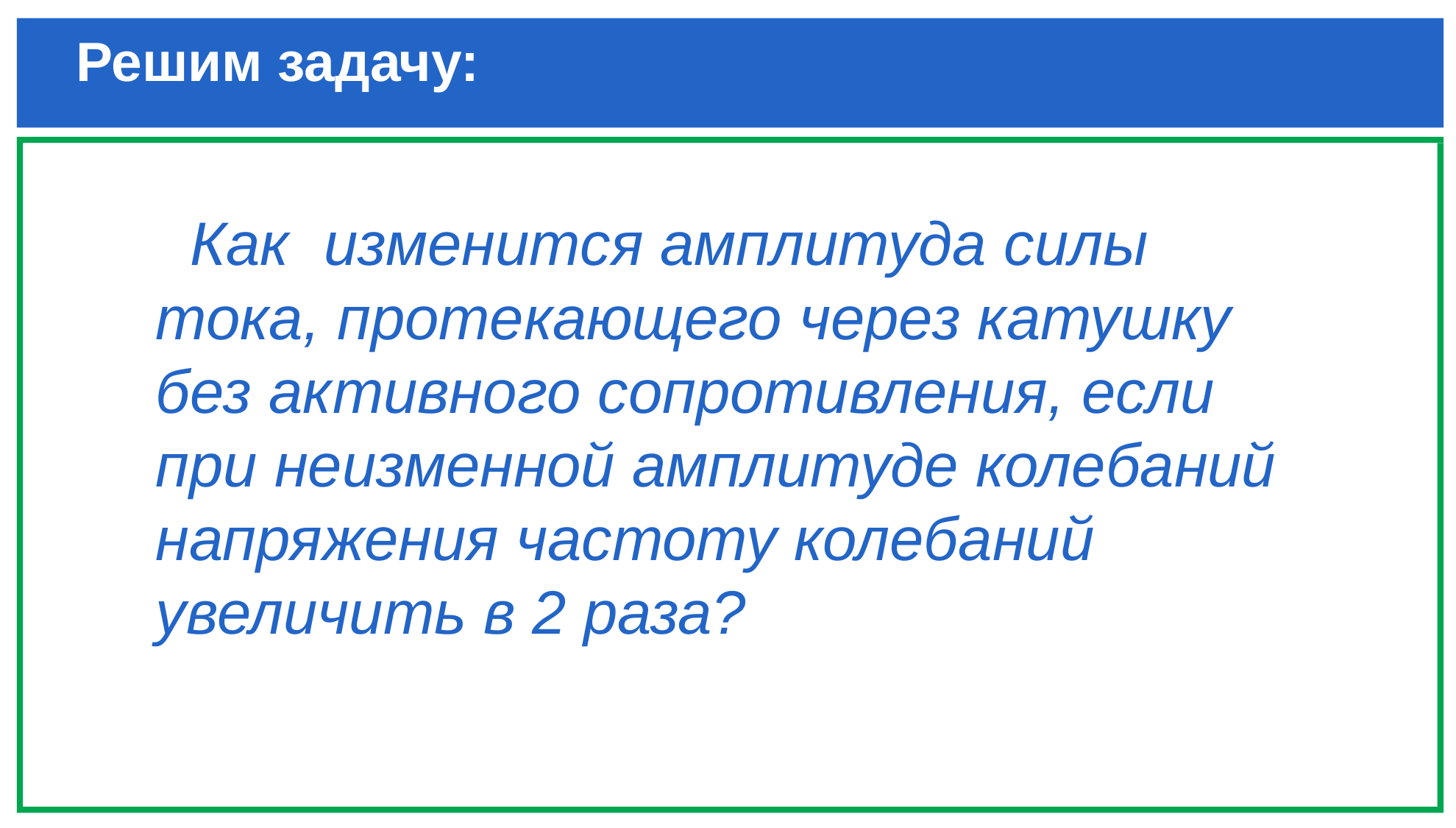

# Решим задачу:
  Как  изменится амплитуда силы тока, протекающего через катушку без активного сопротивления, если при неизменной амплитуде колебаний напряжения частоту колебаний увеличить в 2 раза?